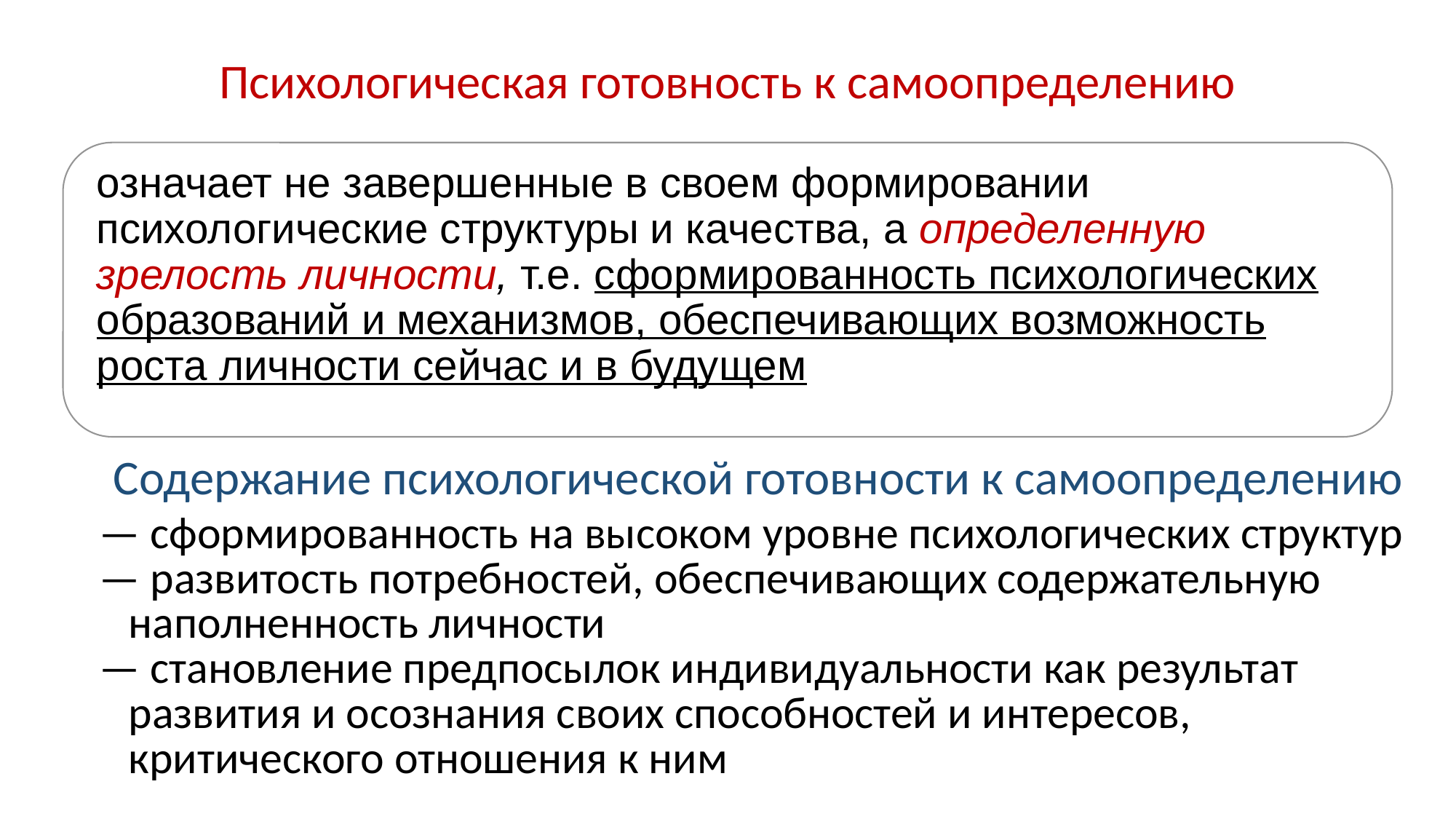

# Психологическая готовность к самоопределению

означает не завершенные в своем формировании психологические структуры и качества, а определенную зрелость личности, т.е. сформированность психологических образований и механизмов, обеспечивающих возможность роста личности сейчас и в будущем
Содержание психологической готовности к самоопределению
— сформированность на высоком уровне психологических структур
— развитость потребностей, обеспечивающих содержательную наполненность личности
— становление предпосылок индивидуальности как результат развития и осознания своих способностей и интересов, критического отношения к ним